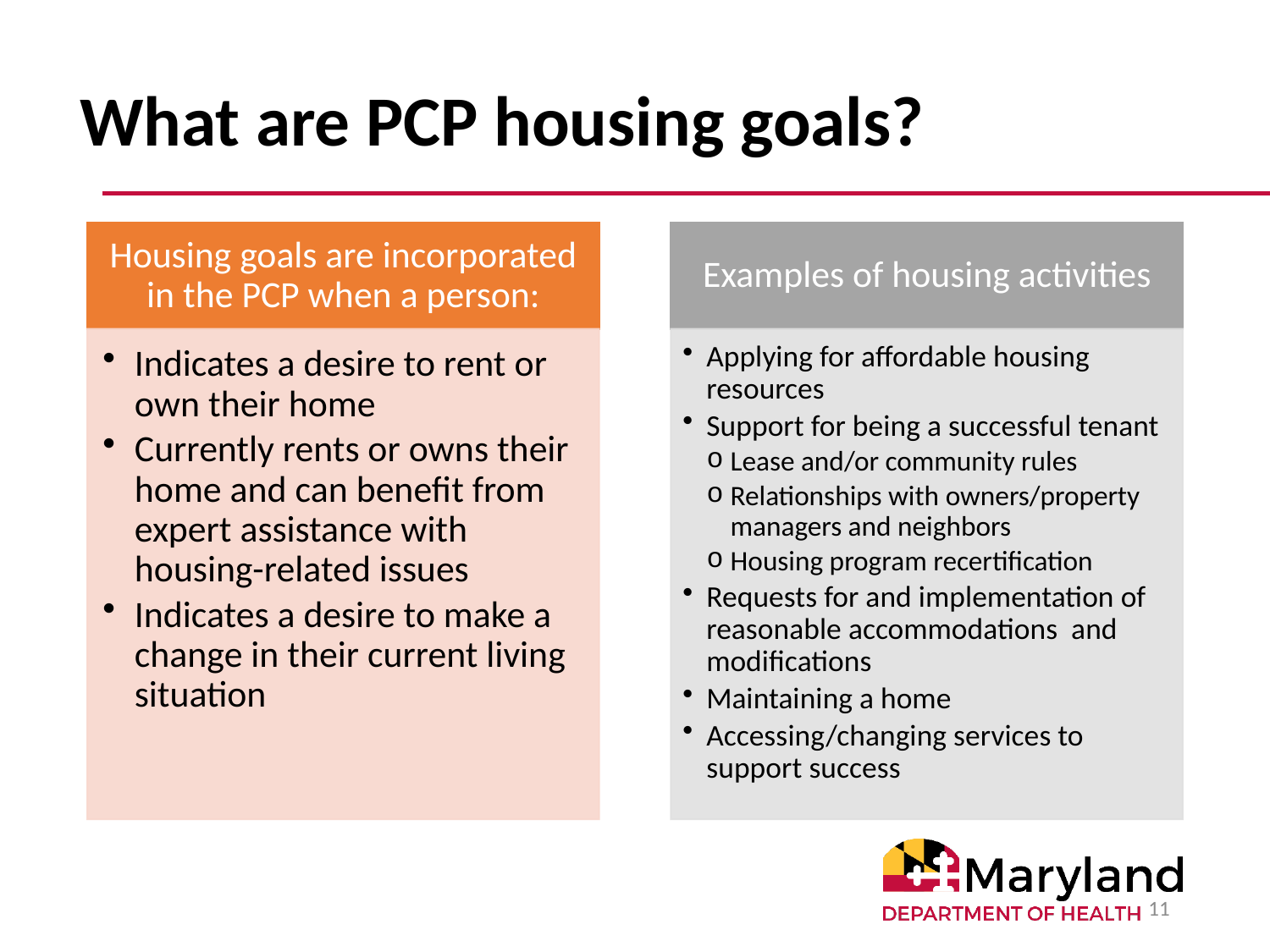

# What are PCP housing goals?
Housing goals are incorporated in the PCP when a person:
Indicates a desire to rent or own their home
Currently rents or owns their home and can benefit from expert assistance with housing-related issues
Indicates a desire to make a change in their current living situation
Examples of housing activities
Applying for affordable housing resources
Support for being a successful tenant
Lease and/or community rules
Relationships with owners/property managers and neighbors
Housing program recertification
Requests for and implementation of reasonable accommodations  and modifications
Maintaining a home
Accessing/changing services to support success
11